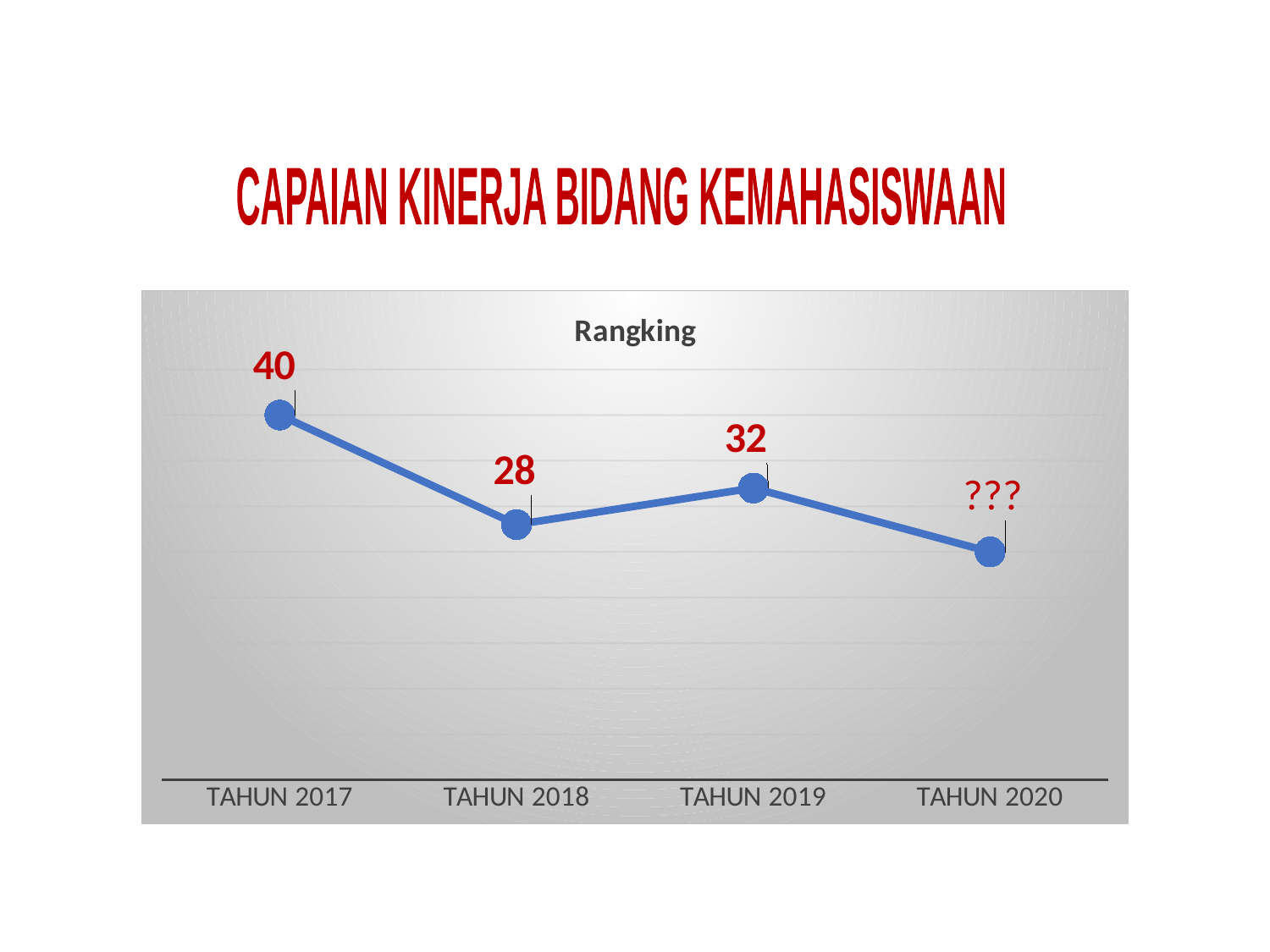

CAPAIAN KINERJA BIDANG KEMAHASISWAAN

### Chart:

| Category | Rangking |
|---|---|
| TAHUN 2017 | 40.0 |
| TAHUN 2018 | 28.0 |
| TAHUN 2019 | 32.0 |
| TAHUN 2020 | 25.0 |